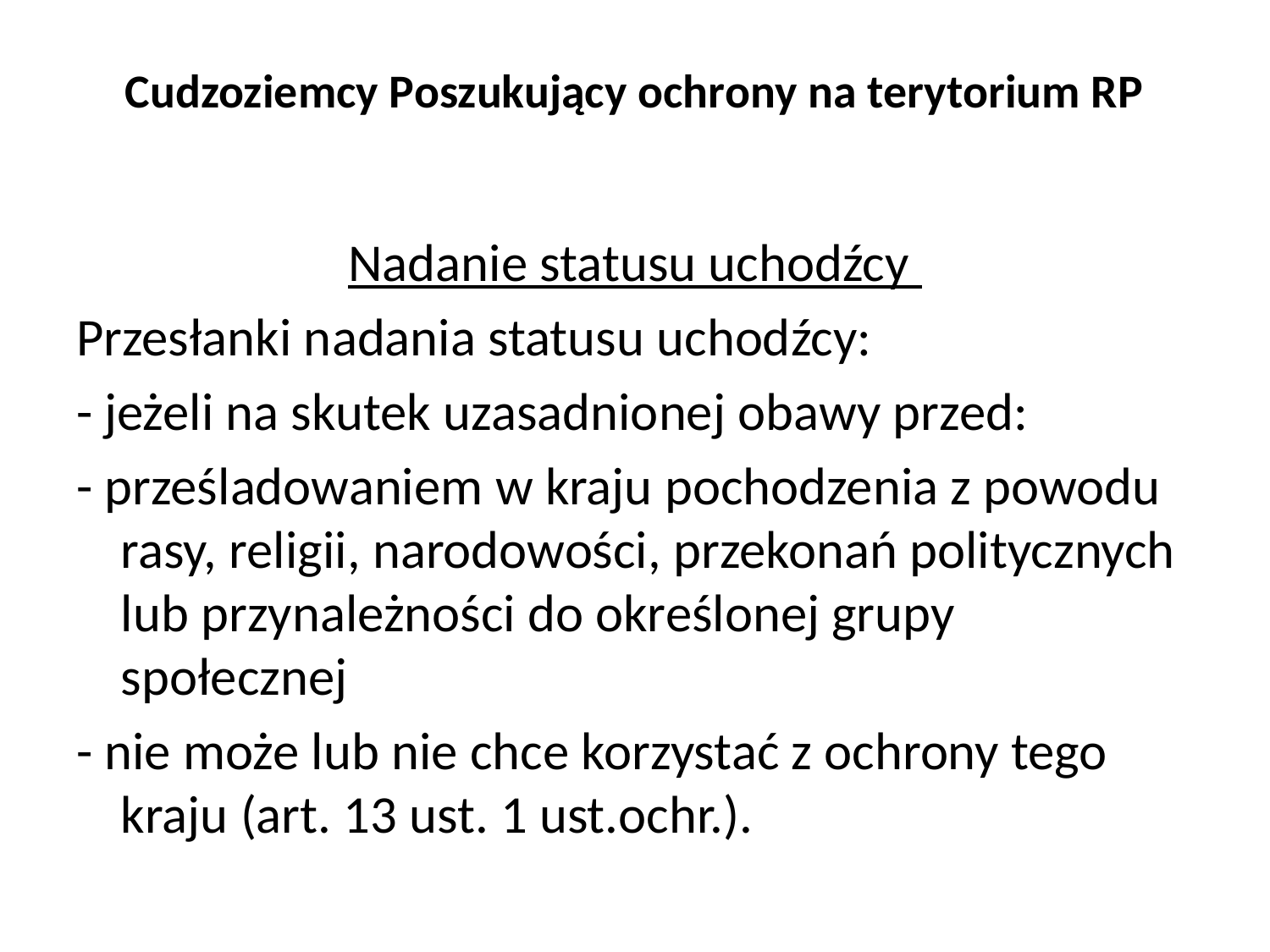

# Cudzoziemcy Poszukujący ochrony na terytorium RP
Nadanie statusu uchodźcy
Przesłanki nadania statusu uchodźcy:
- jeżeli na skutek uzasadnionej obawy przed:
- prześladowaniem w kraju pochodzenia z powodu rasy, religii, narodowości, przekonań politycznych lub przynależności do określonej grupy społecznej
- nie może lub nie chce korzystać z ochrony tego kraju (art. 13 ust. 1 ust.ochr.).